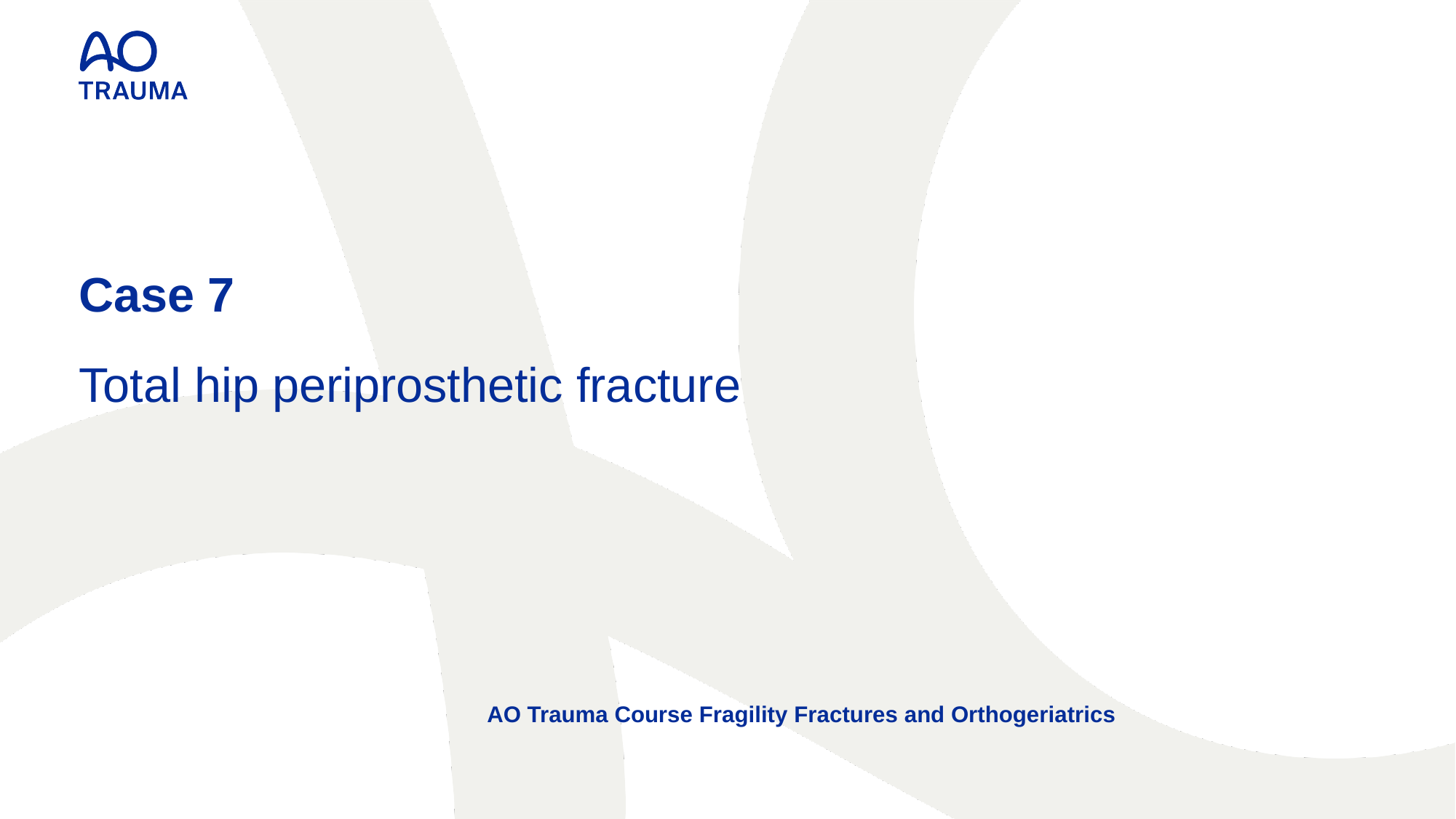

Case 7
Total hip periprosthetic fracture

AO Trauma Course Fragility Fractures and Orthogeriatrics